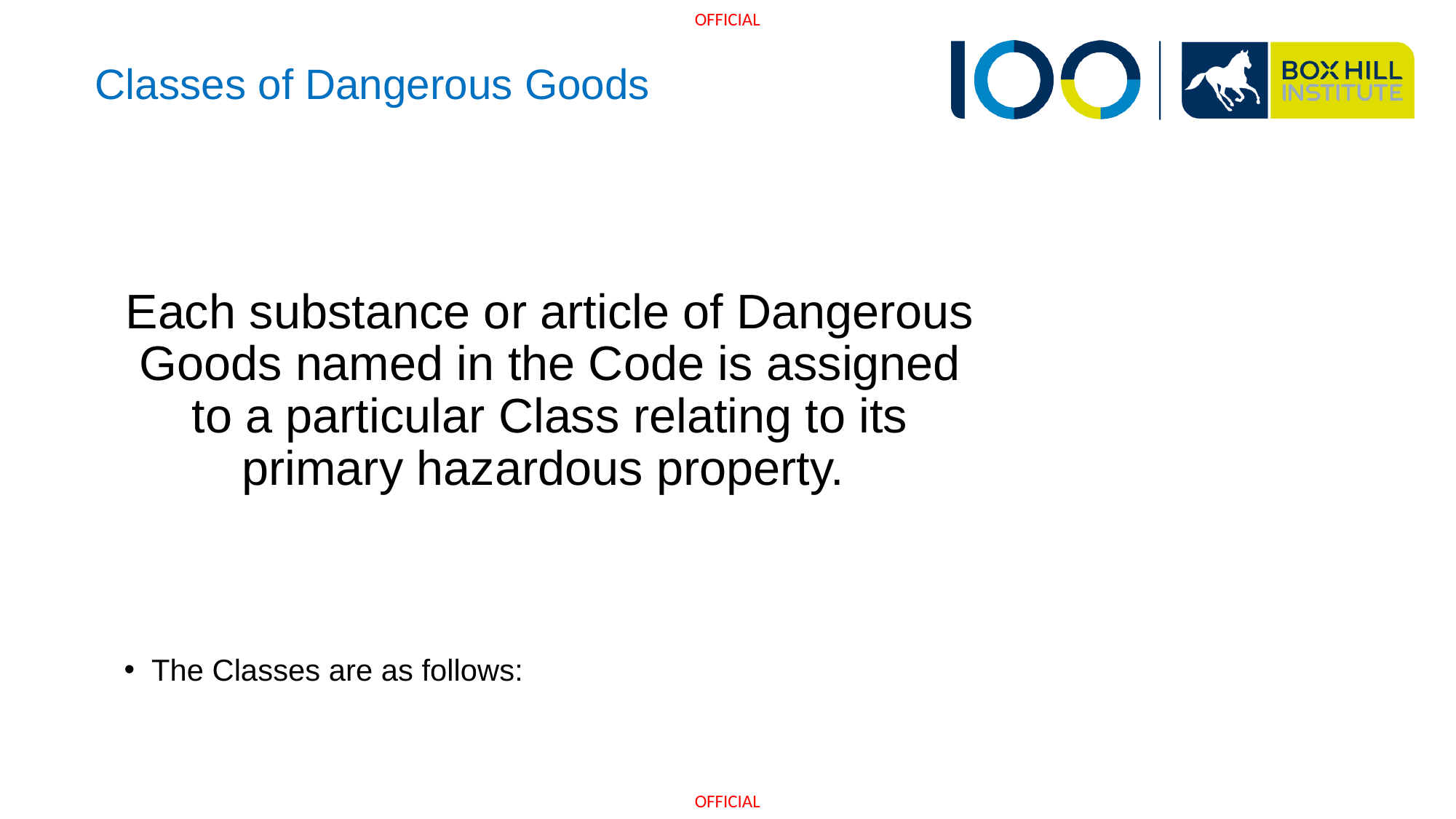

# Classes of Dangerous Goods

Each substance or article of Dangerous Goods named in the Code is assigned to a particular Class relating to its primary hazardous property.

The Classes are as follows: